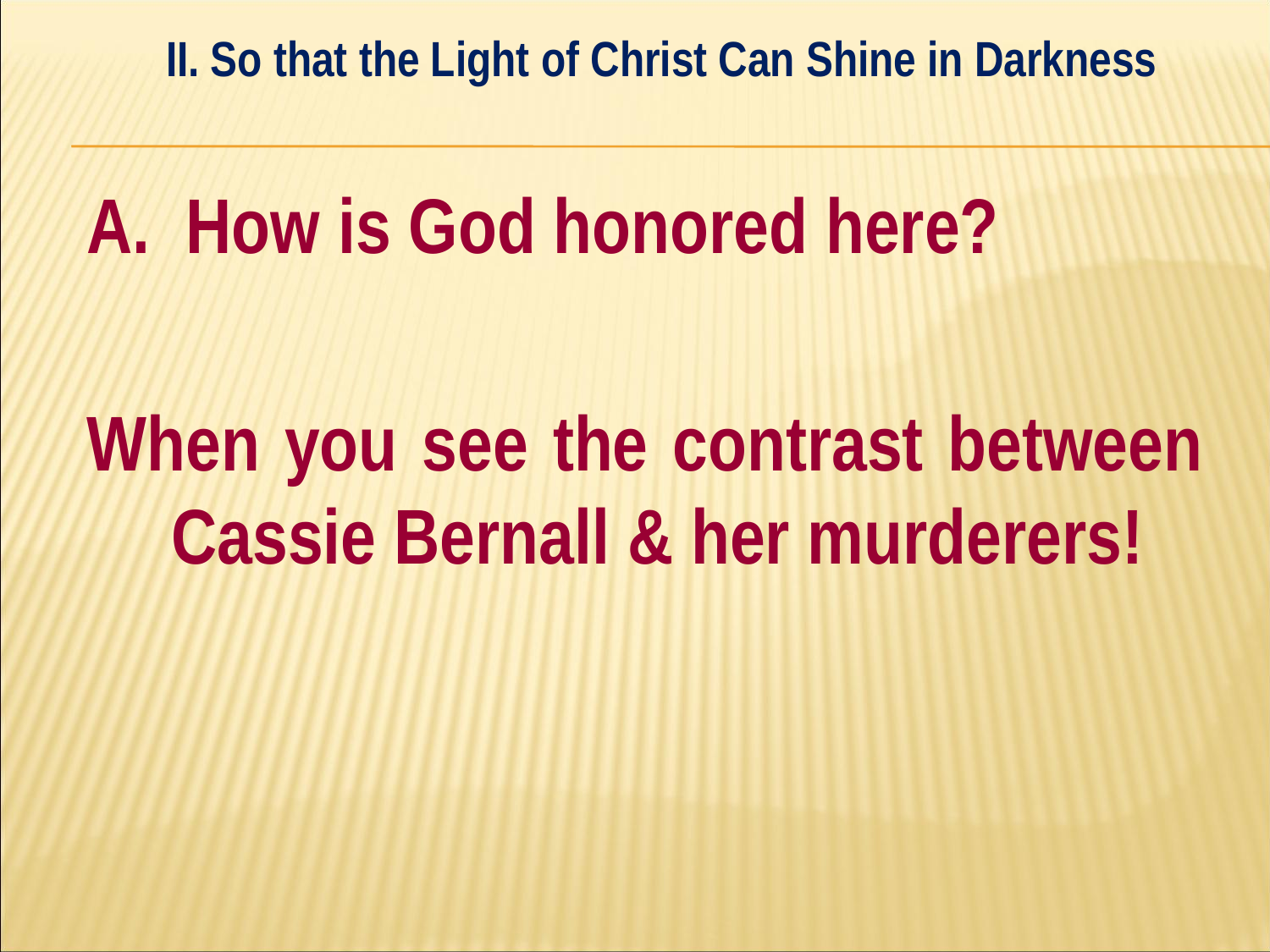

II. So that the Light of Christ Can Shine in Darkness
#
A.  How is God honored here?

When you see the contrast between Cassie Bernall & her murderers!